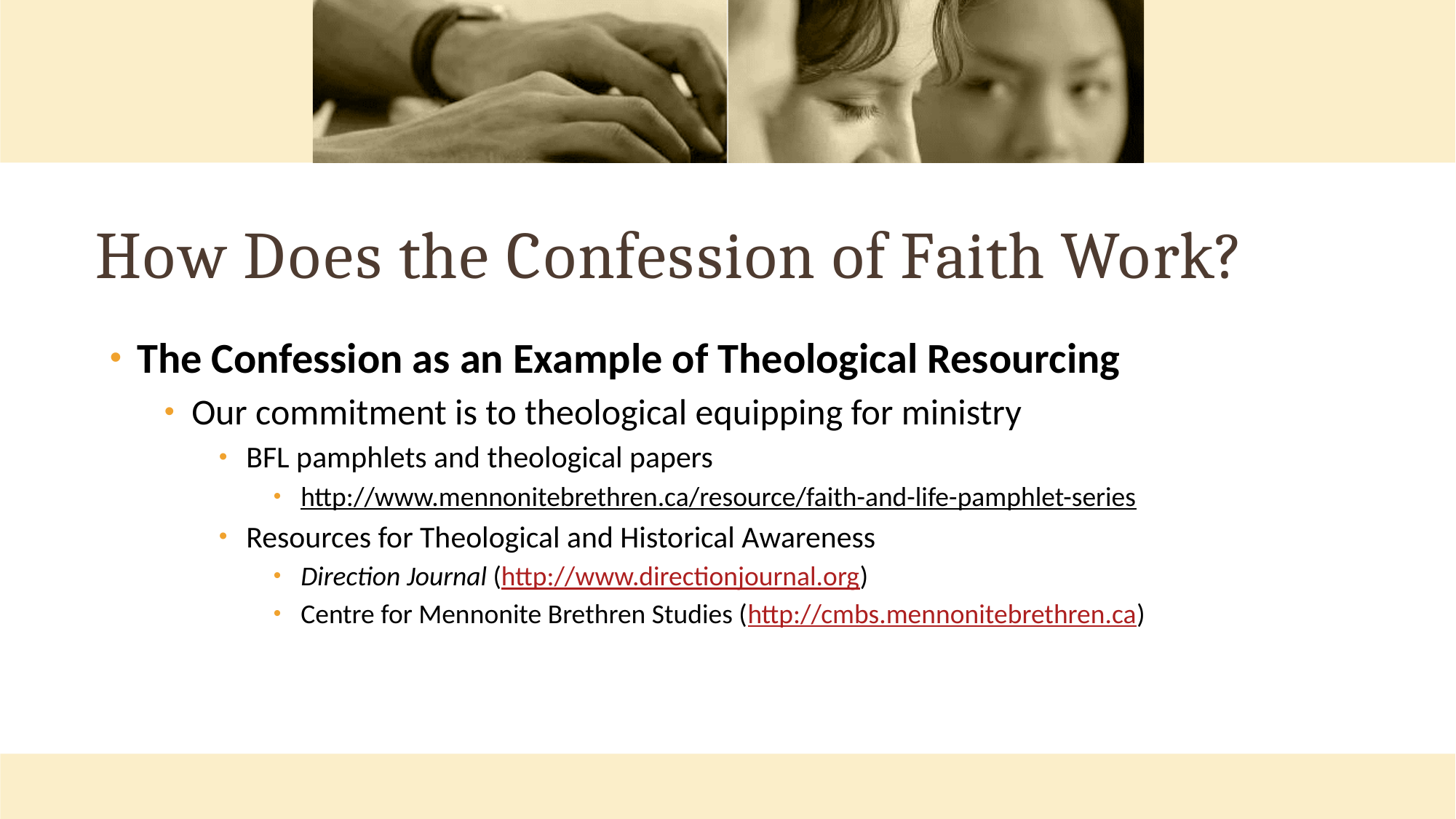

# How Does the Confession of Faith Work?
The Confession as an Example of Theological Resourcing
Our commitment is to theological equipping for ministry
BFL pamphlets and theological papers
http://www.mennonitebrethren.ca/resource/faith-and-life-pamphlet-series
Resources for Theological and Historical Awareness
Direction Journal (http://www.directionjournal.org)
Centre for Mennonite Brethren Studies (http://cmbs.mennonitebrethren.ca)